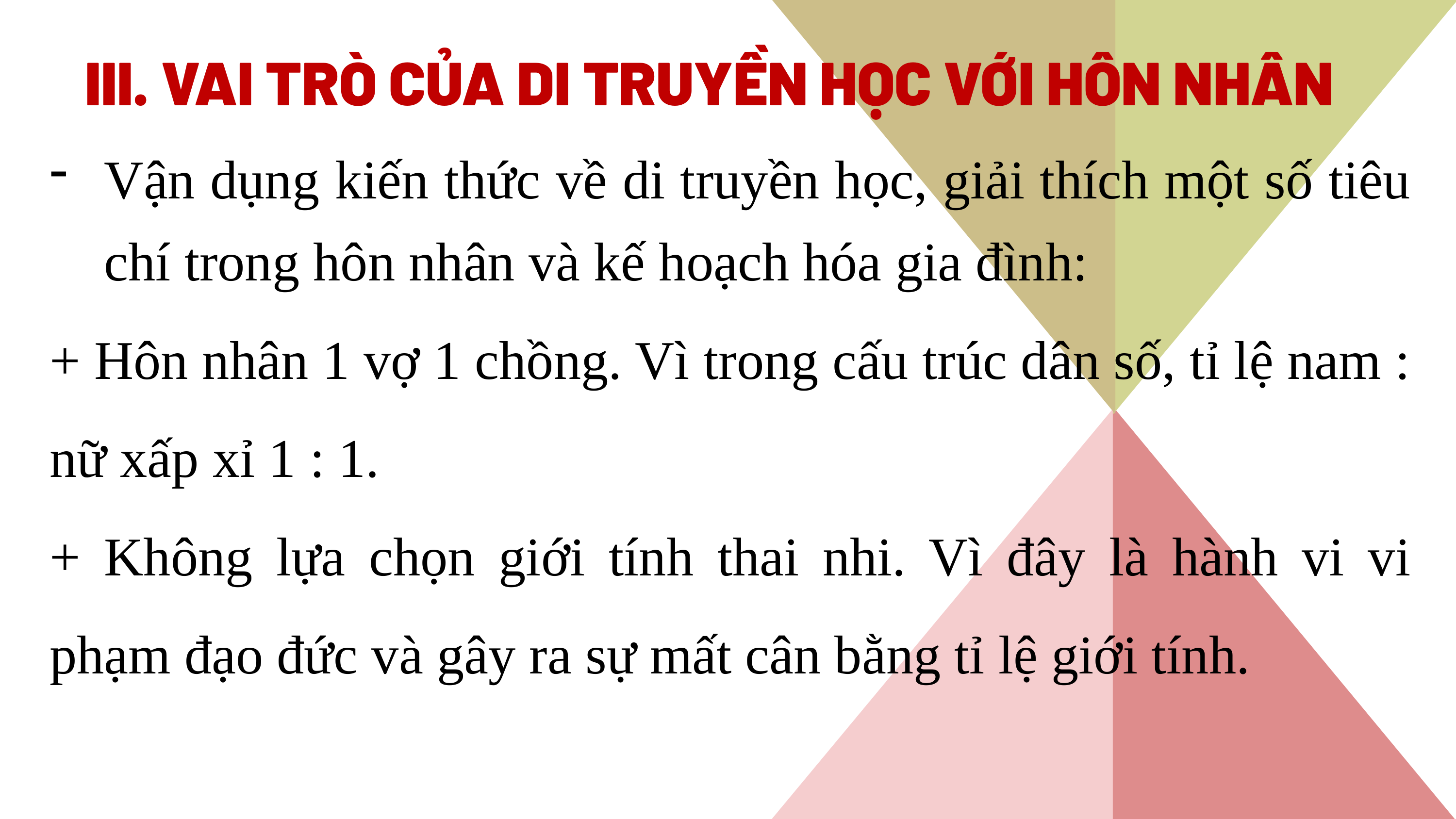

III. VAI TRÒ CỦA DI TRUYỀN HỌC VỚI HÔN NHÂN
Vận dụng kiến thức về di truyền học, giải thích một số tiêu chí trong hôn nhân và kế hoạch hóa gia đình:
+ Hôn nhân 1 vợ 1 chồng. Vì trong cấu trúc dân số, tỉ lệ nam : nữ xấp xỉ 1 : 1.
+ Không lựa chọn giới tính thai nhi. Vì đây là hành vi vi phạm đạo đức và gây ra sự mất cân bằng tỉ lệ giới tính.